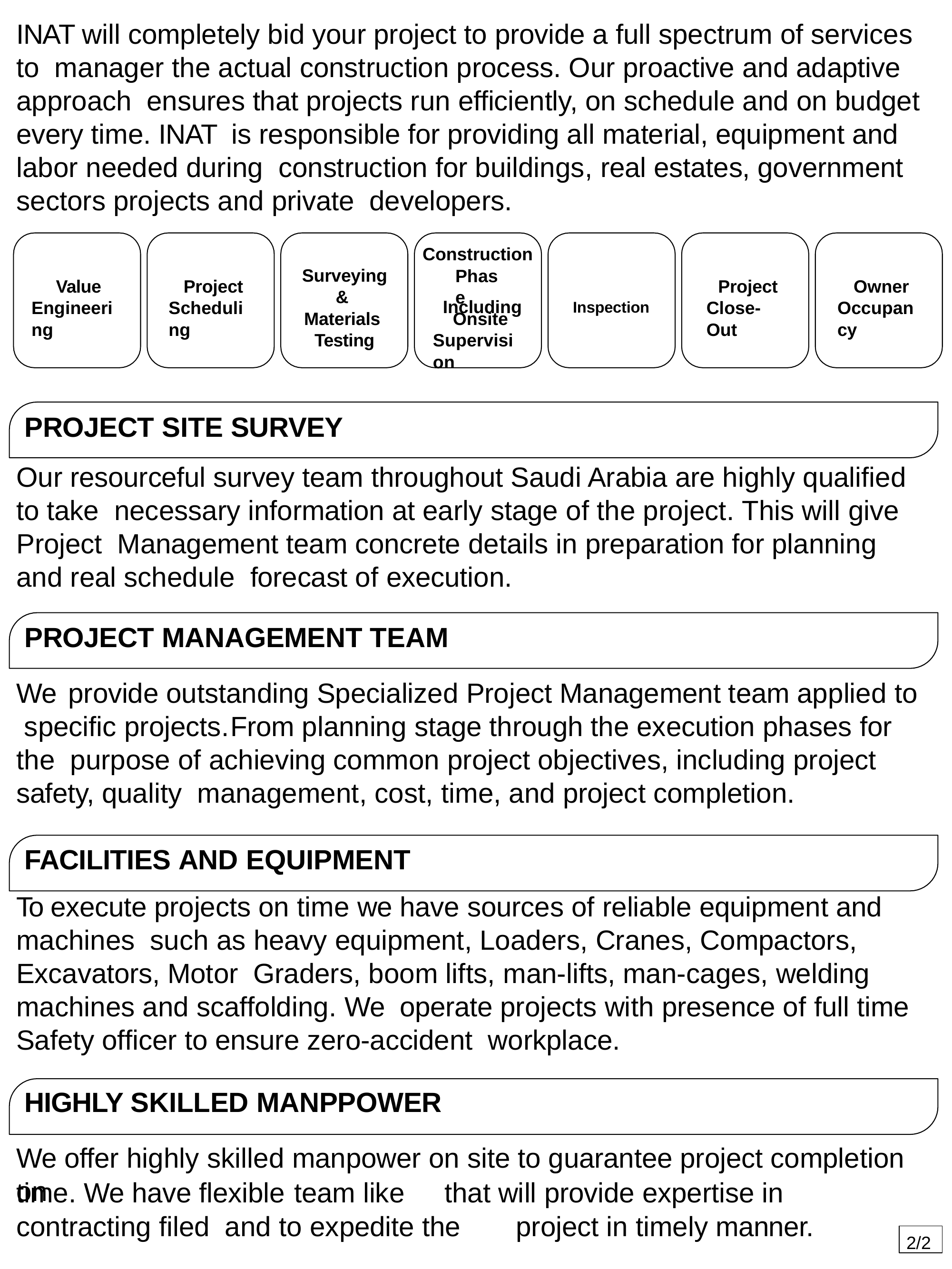

INAT will completely bid your project to provide a full spectrum of services to  manager the actual construction process. Our proactive and adaptive approach  ensures that projects run efficiently, on schedule and on budget every time. INAT  is responsible for providing all material, equipment and labor needed during  construction for buildings, real estates, government sectors projects and private  developers.
Construction

Surveying &  Materials  Testing
Phase
Value  Engineering
Project  Scheduling
Project  Close-Out
Owner  Occupancy
Including	Inspection
Onsite  Supervision
PROJECT SITE SURVEY
Our resourceful survey team throughout Saudi Arabia are highly qualified to take  necessary information at early stage of the project. This will give Project  Management team concrete details in preparation for planning and real schedule  forecast of execution.
PROJECT MANAGEMENT TEAM
We	provide outstanding Specialized Project Management team applied to  specific projects.	From planning stage through the execution phases for the  purpose of achieving common project objectives, including project safety, quality  management, cost, time, and project completion.
FACILITIES AND EQUIPMENT
To execute projects on time we have sources of reliable equipment and machines  such as heavy equipment, Loaders, Cranes, Compactors, Excavators, Motor  Graders, boom lifts, man-lifts, man-cages, welding machines and scaffolding. We  operate projects with presence of full time Safety officer to ensure zero-accident  workplace.
HIGHLY SKILLED MANPPOWER
We offer highly skilled manpower on site to guarantee project completion on

time. We have flexible team like	that will provide expertise in contracting filed  and to expedite the	project in timely manner.
2/2